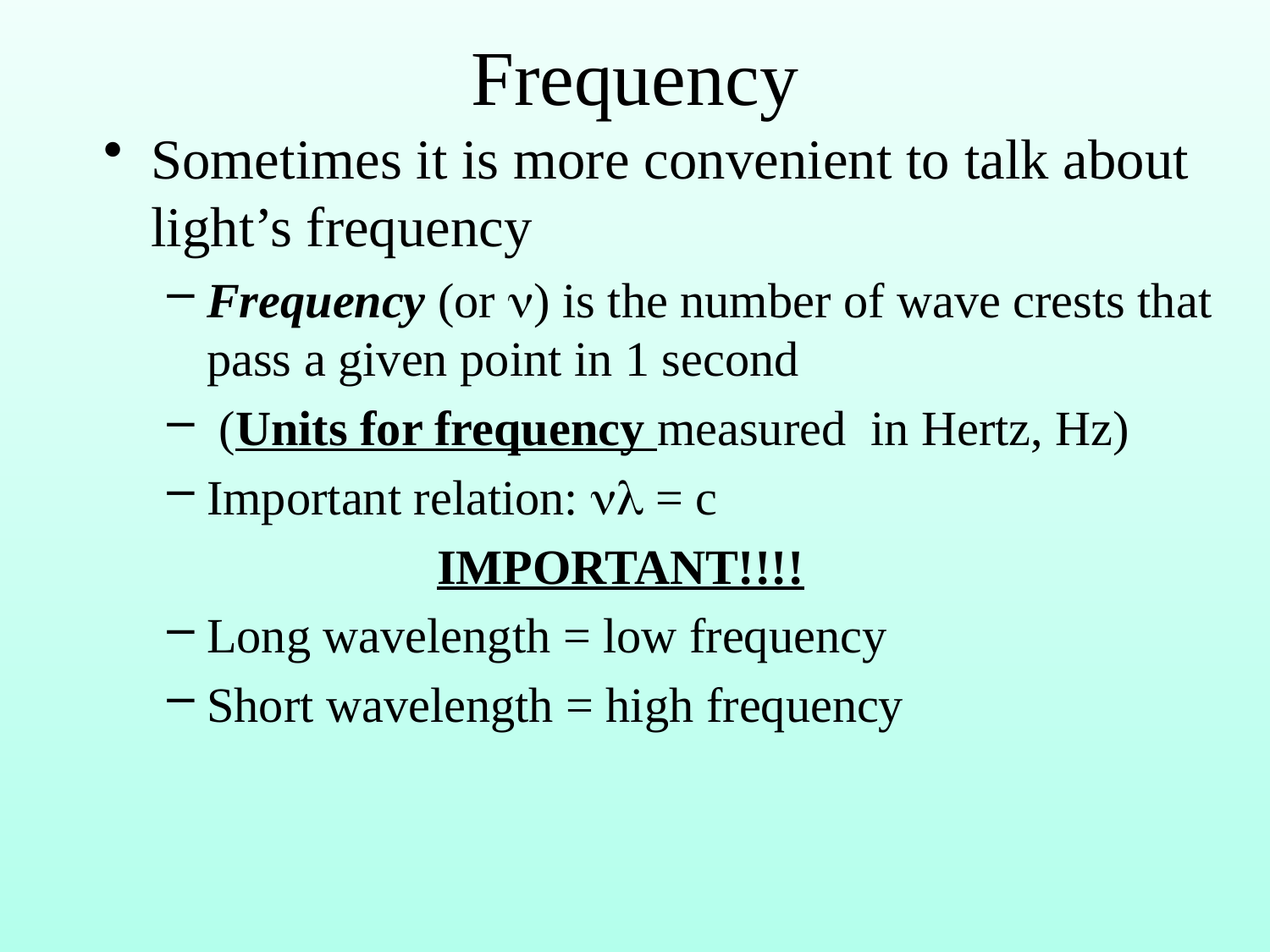

# Frequency
Sometimes it is more convenient to talk about light’s frequency
Frequency (or ν) is the number of wave crests that pass a given point in 1 second
 (Units for frequency measured  in Hertz, Hz)
Important relation: νλ = c
                      IMPORTANT!!!!
Long wavelength = low frequency
Short wavelength = high frequency